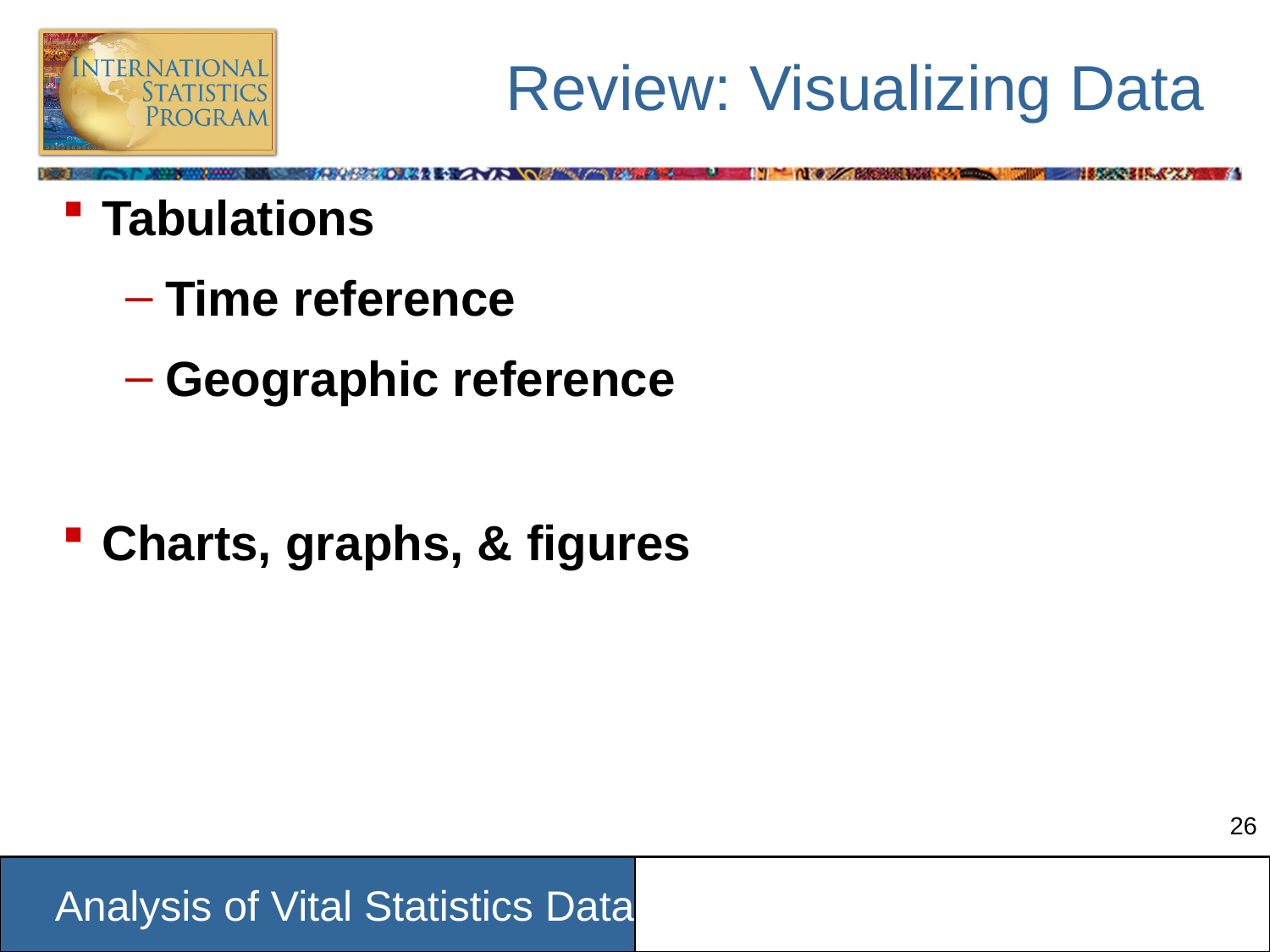

# Review: Visualizing Data
Tabulations
Time reference
Geographic reference

Charts, graphs, & figures